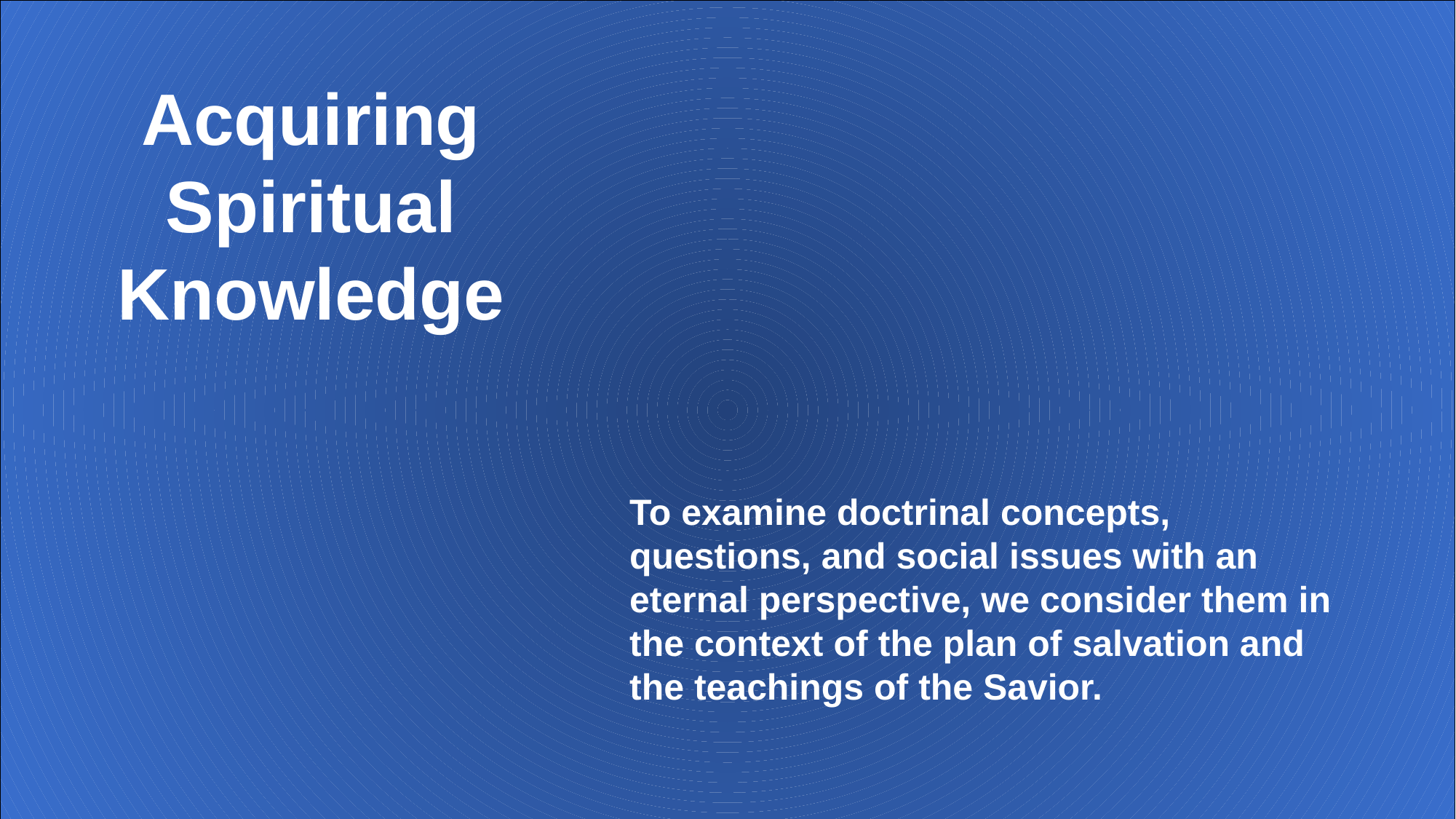

Acquiring Spiritual Knowledge
To examine doctrinal concepts, questions, and social issues with an eternal perspective, we consider them in the context of the plan of salvation and the teachings of the Savior.